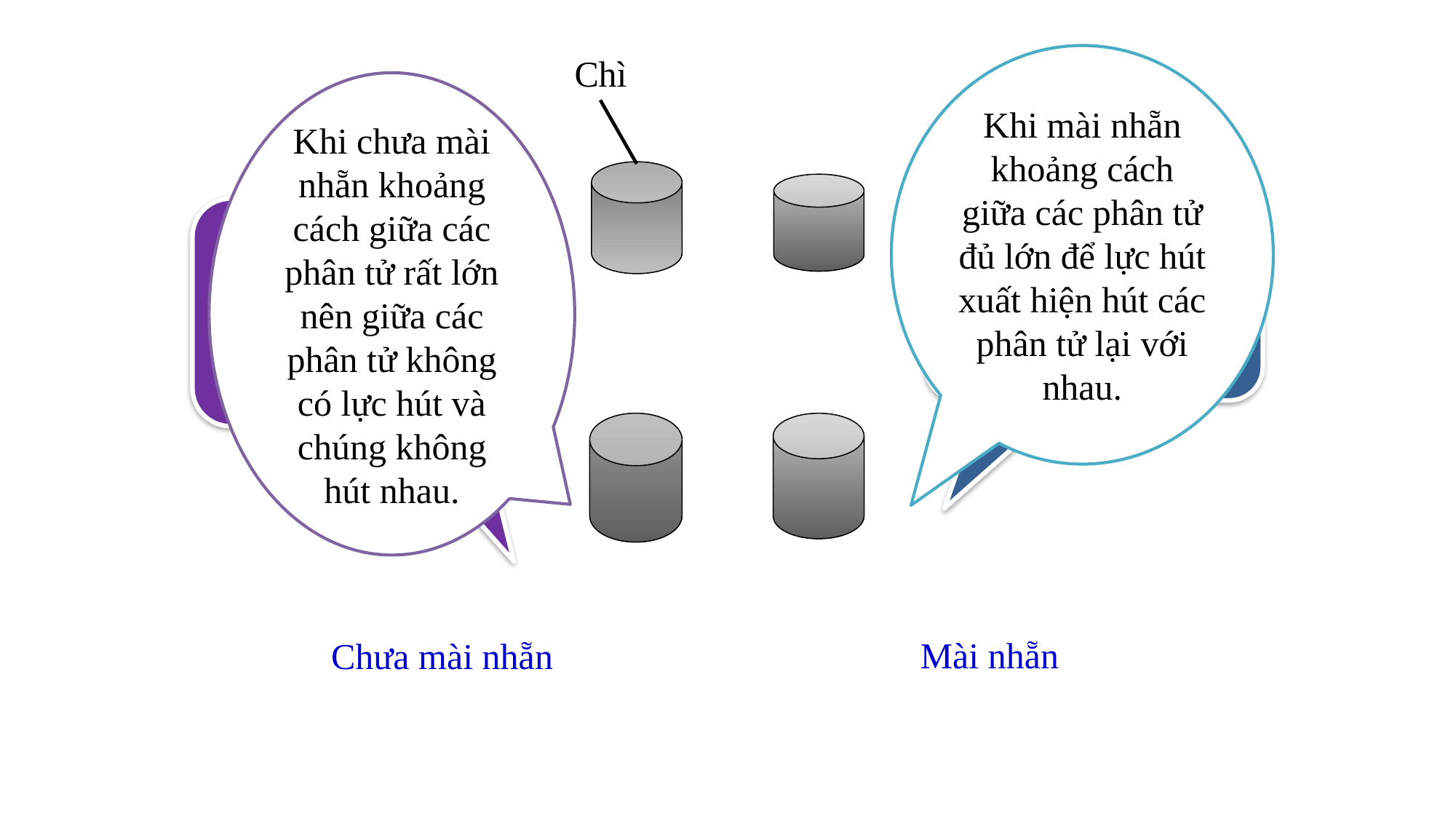

Khi mài nhẵn khoảng cách giữa các phân tử đủ lớn để lực hút xuất hiện hút các phân tử lại với nhau.
Chì
Khi chưa mài nhẵn khoảng cách giữa các phân tử rất lớn nên giữa các phân tử không có lực hút và chúng không hút nhau.

Tại sao hai thỏi chì có đáy phẳng chưa được mài nhẵn thì không hút nhau?
Tại sao hai thỏi chì có đáy phẳng được mài nhẵn thì hút nhau?

Mài nhẵn
Chưa mài nhẵn